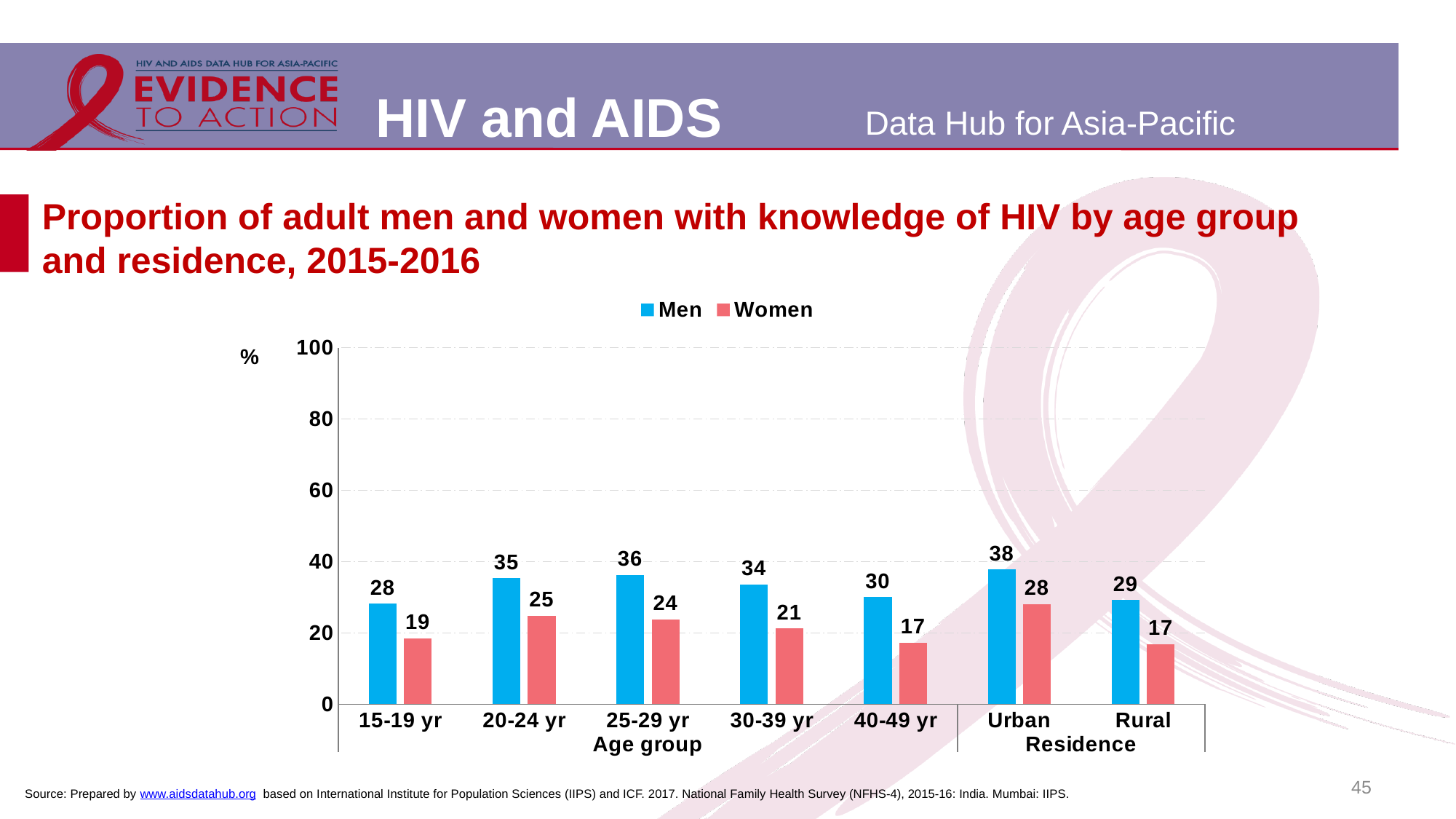

# Proportion of adult men and women with knowledge of HIV by age group and residence, 2015-2016

### Chart

| Category | Men | Women |
|---|---|---|
| 15-19 yr | 28.2 | 18.5 |
| 20-24 yr | 35.3 | 24.8 |
| 25-29 yr | 36.2 | 23.8 |
| 30-39 yr | 33.6 | 21.2 |
| 40-49 yr | 30.0 | 17.3 |
| Urban | 37.8 | 28.1 |
| Rural | 29.2 | 16.9 |
45
Source: Prepared by www.aidsdatahub.org  based on International Institute for Population Sciences (IIPS) and ICF. 2017. National Family Health Survey (NFHS-4), 2015-16: India. Mumbai: IIPS.